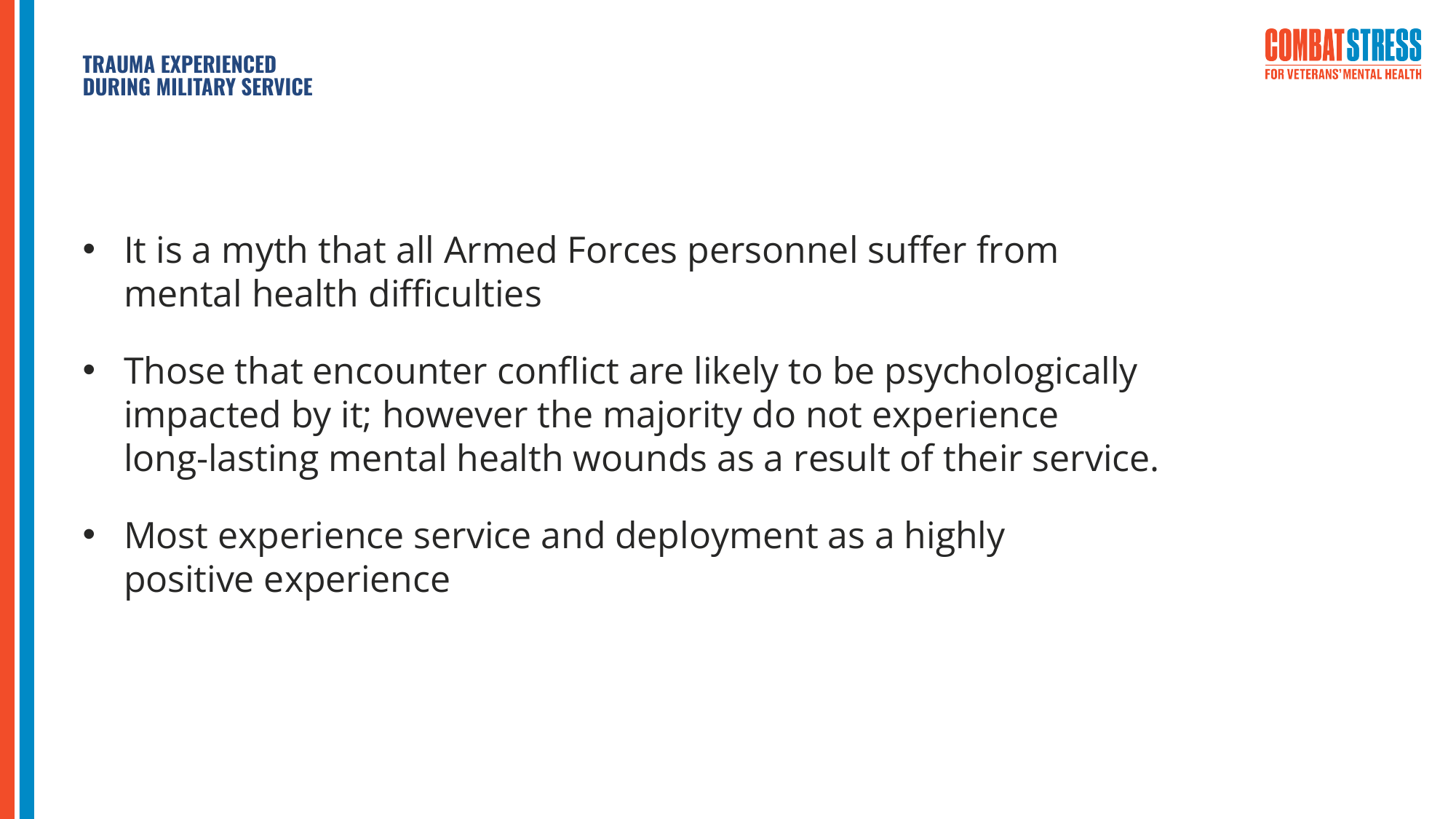

# TRAUMA EXPERIENCED DURING MILITARY SERVICE
It is a myth that all Armed Forces personnel suffer from
mental health difficulties
Those that encounter conflict are likely to be psychologically impacted by it; however the majority do not experience
long-lasting mental health wounds as a result of their service.
Most experience service and deployment as a highly
positive experience